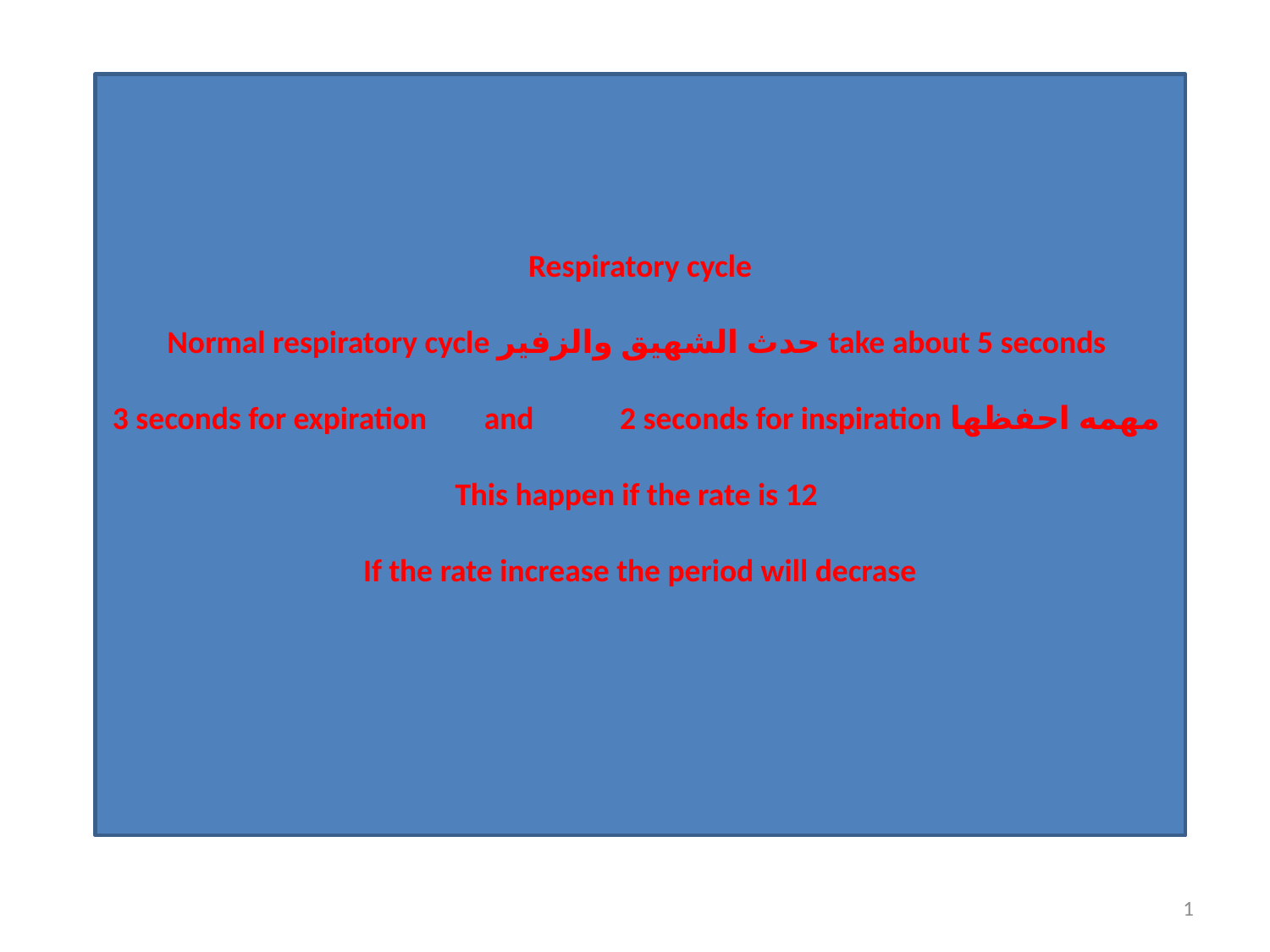

Respiratory cycle

Normal respiratory cycle حدث الشهيق والزفير take about 5 seconds

3 seconds for expiration        and            2 seconds for inspiration مهمه احفظها

This happen if the rate is 12

If the rate increase the period will decrase

1